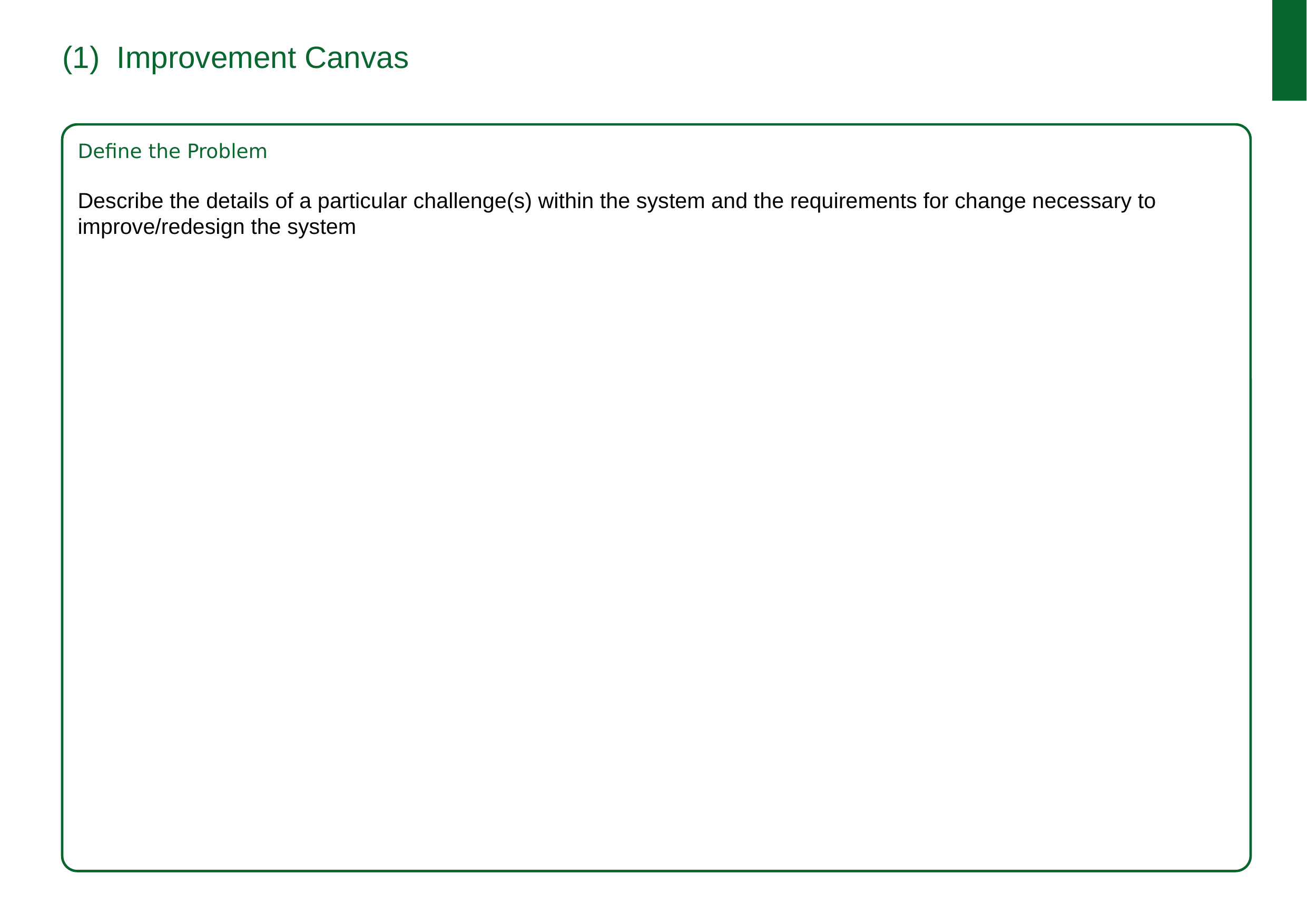

Describe the details of a particular challenge(s) within the system and the requirements for change necessary to improve/redesign the system